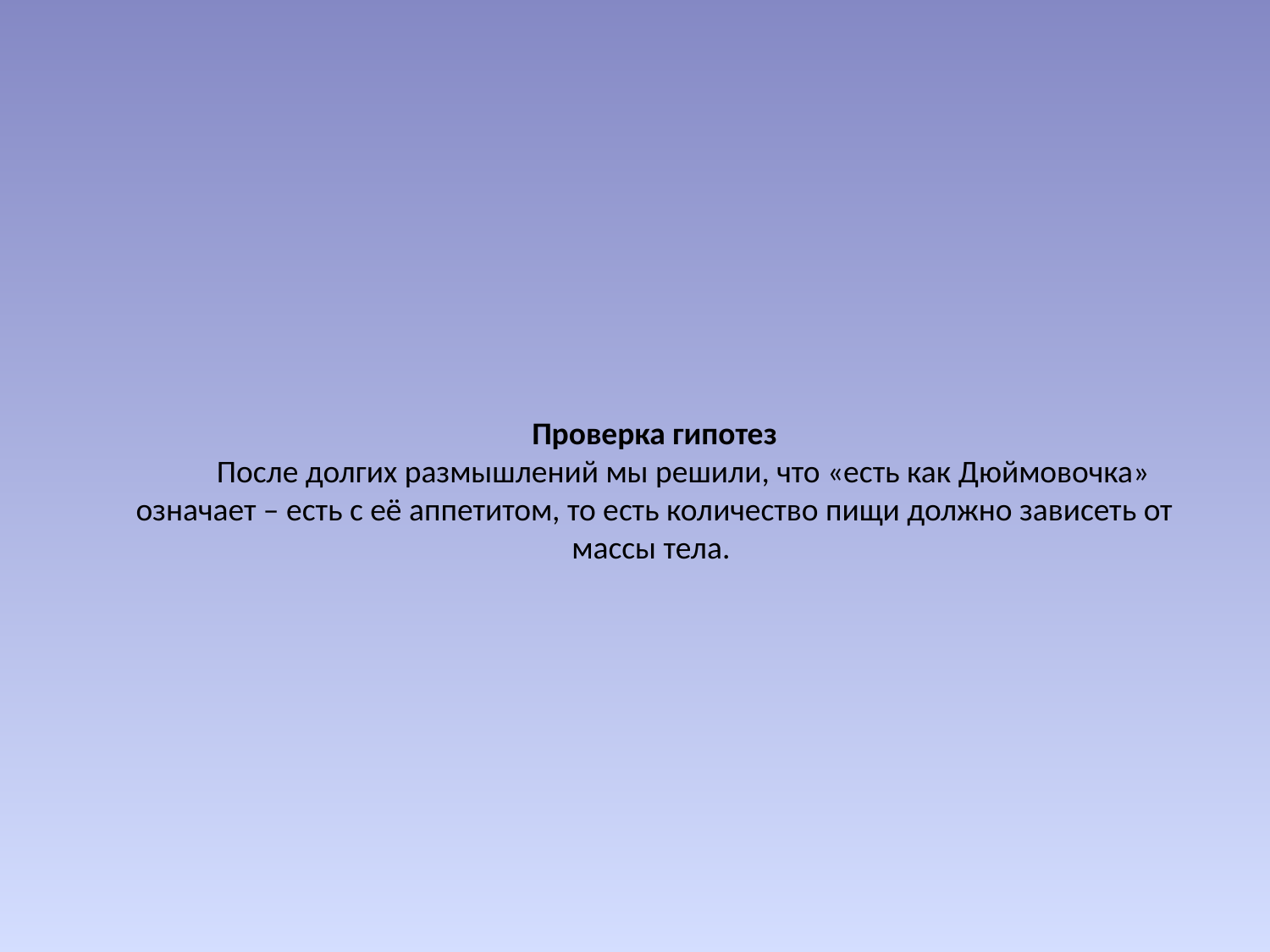

# Проверка гипотез После долгих размышлений мы решили, что «есть как Дюймовочка» означает – есть с её аппетитом, то есть количество пищи должно зависеть от массы тела.